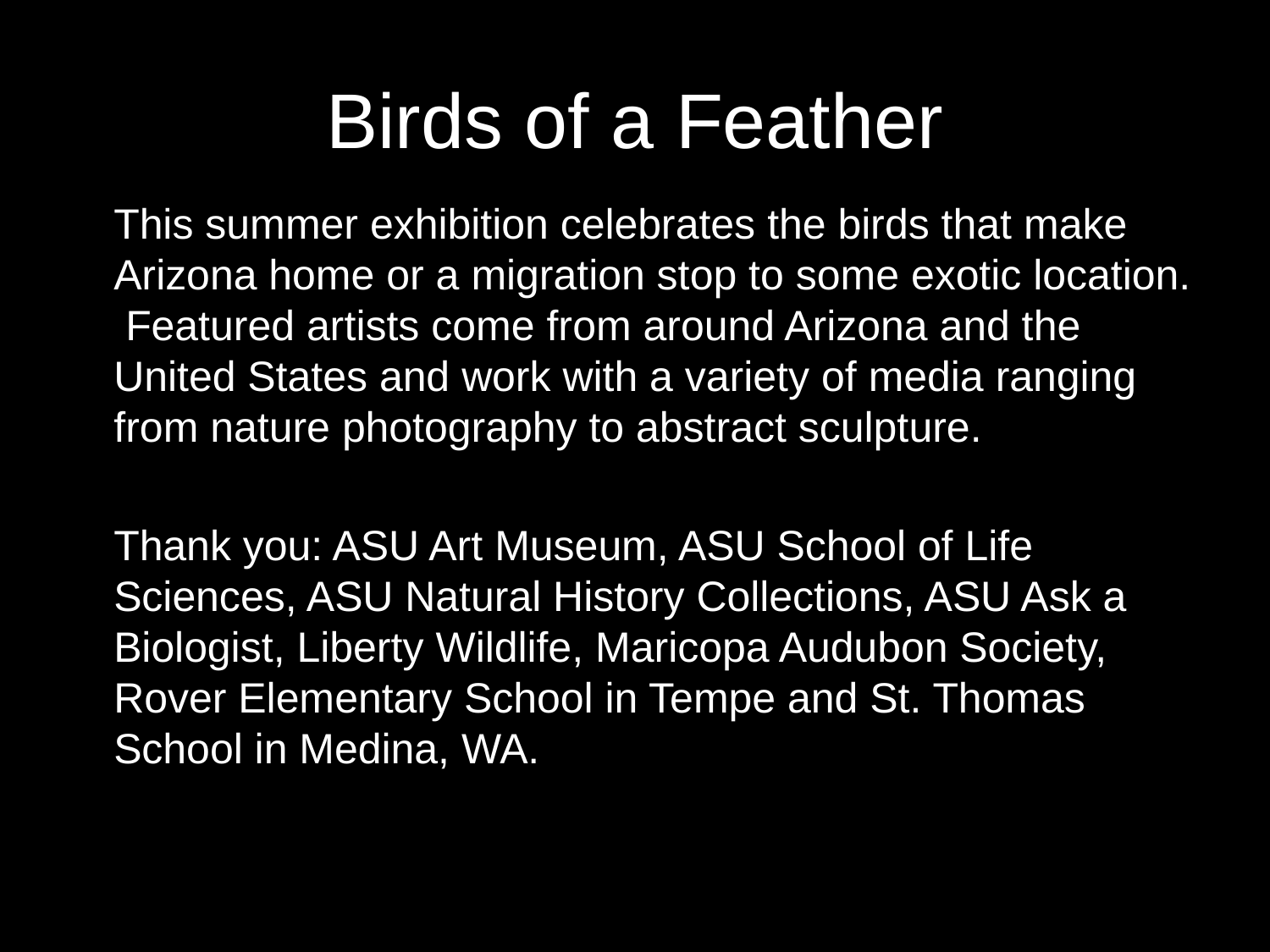

# Birds of a Feather
This summer exhibition celebrates the birds that make Arizona home or a migration stop to some exotic location.  Featured artists come from around Arizona and the United States and work with a variety of media ranging from nature photography to abstract sculpture.

Thank you: ASU Art Museum, ASU School of Life Sciences, ASU Natural History Collections, ASU Ask a Biologist, Liberty Wildlife, Maricopa Audubon Society, Rover Elementary School in Tempe and St. Thomas School in Medina, WA.